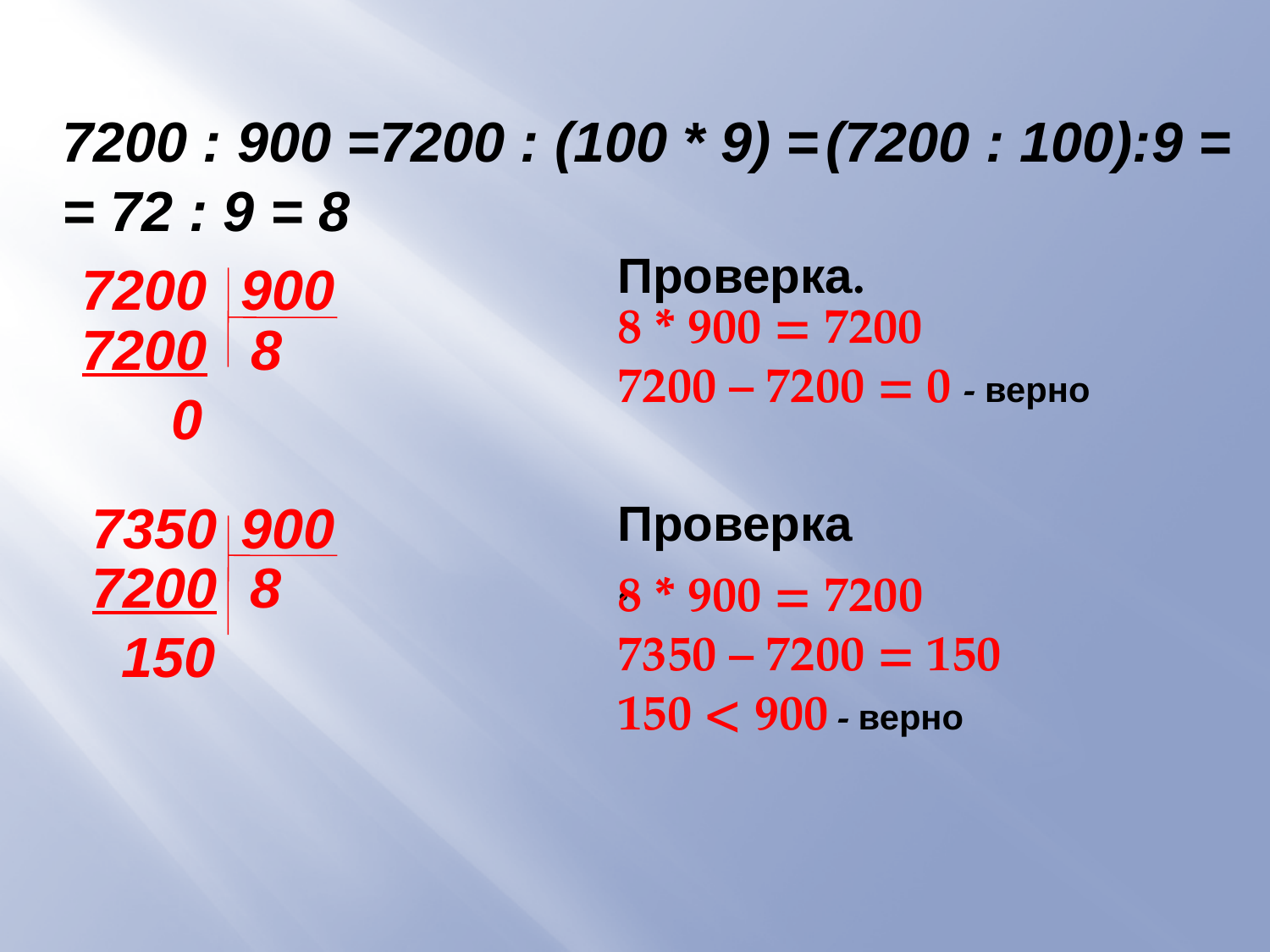

7200 : 900 =
7200 : (100 * 9) =
(7200 : 100):9 =

= 72 : 9 = 8
Проверка.
7200
900
8 * 900 = 7200
7200
8
7200 – 7200 = 0 - верно
0
7350
900
Проверка.
7200
8
8 * 900 = 7200
150
7350 – 7200 = 150
150 < 900 - верно